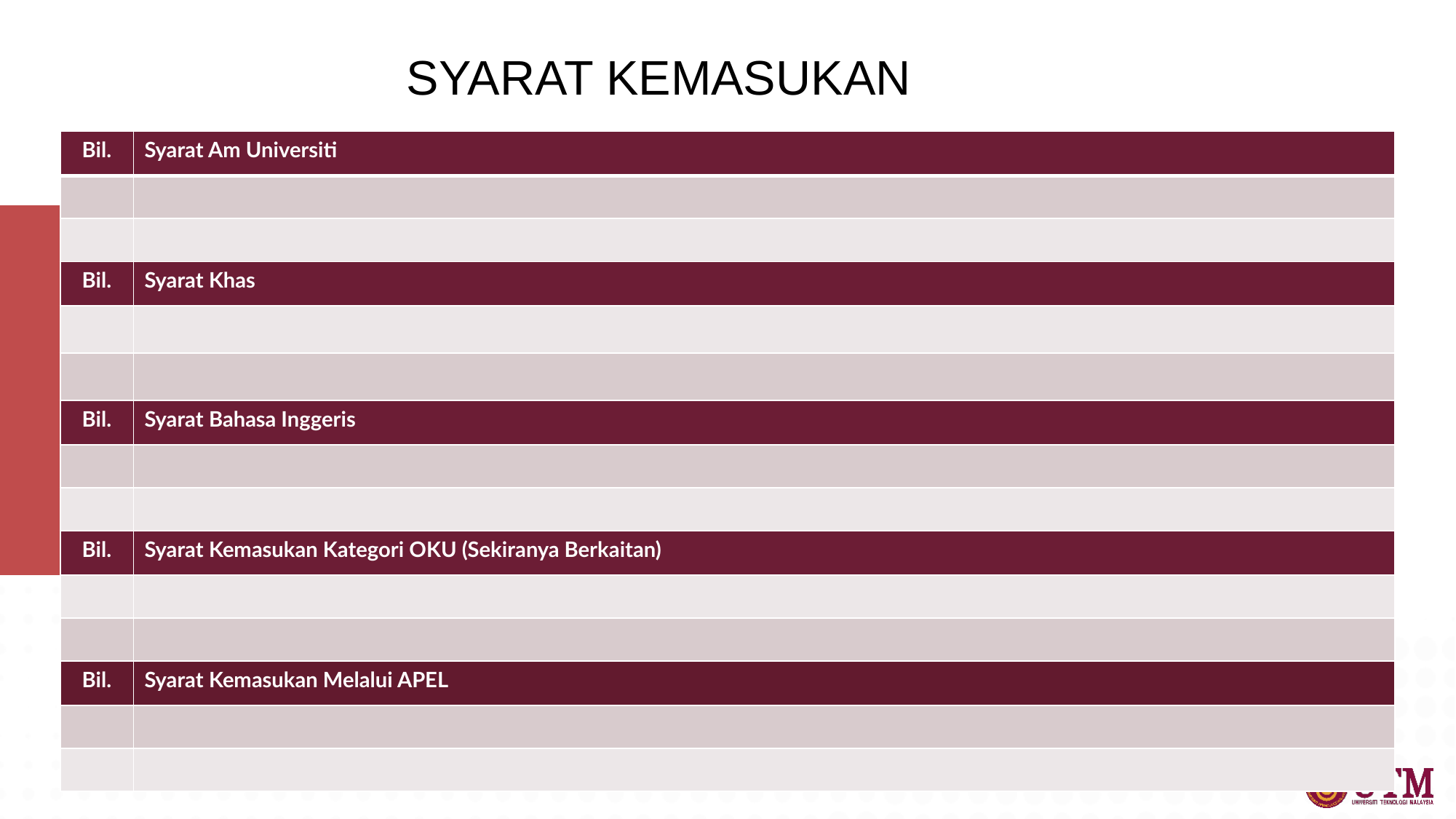

SYARAT KEMASUKAN
| Bil. | Syarat Am Universiti |
| --- | --- |
|  |  |
|  |  |
| Bil. | Syarat Khas |
|  |  |
|  |  |
| Bil. | Syarat Bahasa Inggeris |
|  |  |
|  |  |
| Bil. | Syarat Kemasukan Kategori OKU (Sekiranya Berkaitan) |
|  |  |
|  |  |
| Bil. | Syarat Kemasukan Melalui APEL |
|  |  |
|  |  |